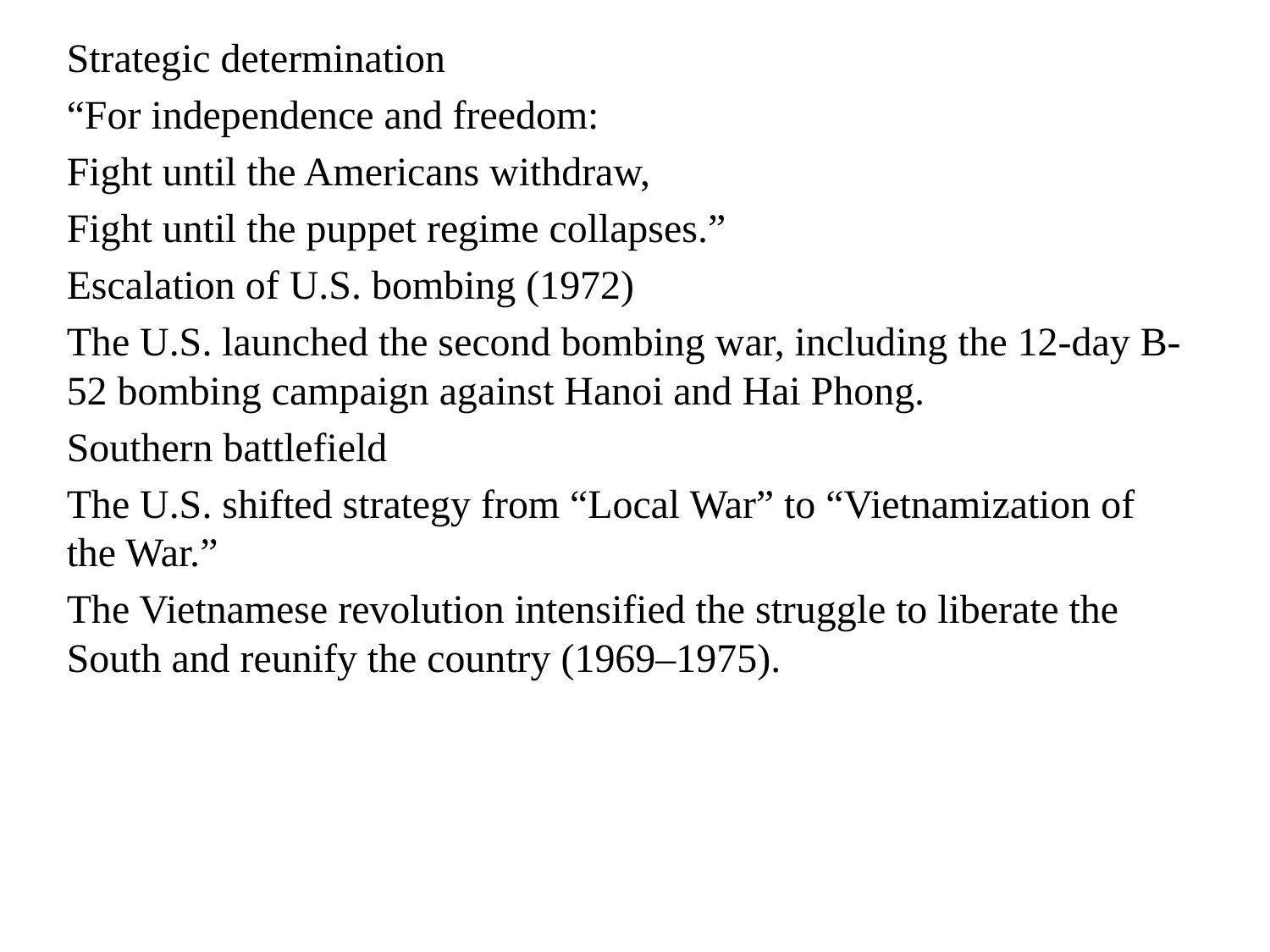

Strategic determination
“For independence and freedom:
Fight until the Americans withdraw,
Fight until the puppet regime collapses.”
Escalation of U.S. bombing (1972)
The U.S. launched the second bombing war, including the 12-day B-52 bombing campaign against Hanoi and Hai Phong.
Southern battlefield
The U.S. shifted strategy from “Local War” to “Vietnamization of the War.”
The Vietnamese revolution intensified the struggle to liberate the South and reunify the country (1969–1975).